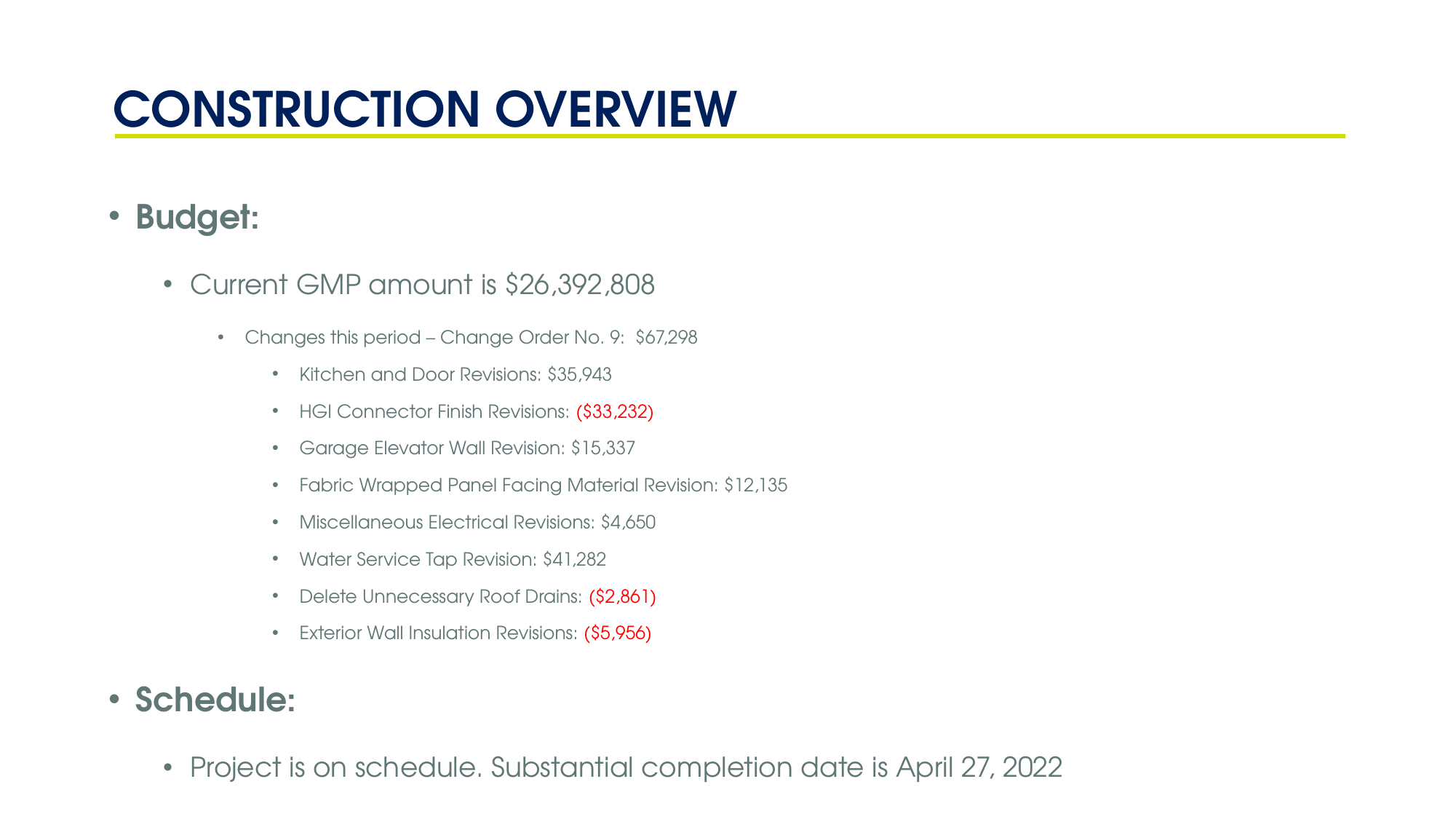

CONSTRUCTION OVERVIEW
Budget:
Current GMP amount is $26,392,808
Changes this period – Change Order No. 9:  $67,298
Kitchen and Door Revisions: $35,943
HGI Connector Finish Revisions: ($33,232)
Garage Elevator Wall Revision: $15,337
Fabric Wrapped Panel Facing Material Revision: $12,135
Miscellaneous Electrical Revisions: $4,650
Water Service Tap Revision: $41,282
Delete Unnecessary Roof Drains: ($2,861)
Exterior Wall Insulation Revisions: ($5,956)
Schedule:
Project is on schedule. Substantial completion date is April 27, 2022